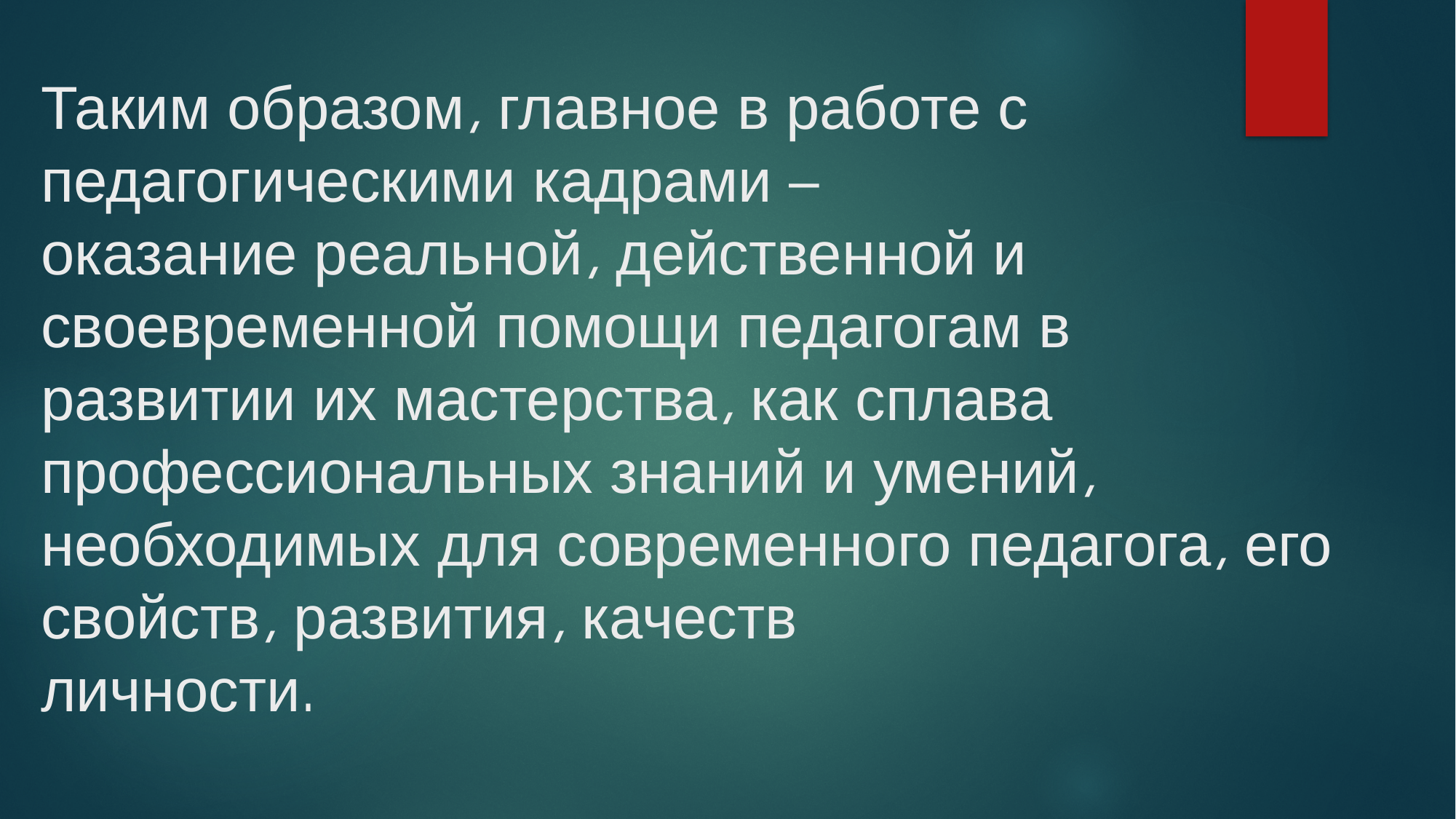

# Таким образом, главное в работе с педагогическими кадрами – оказание реальной, действенной и своевременной помощи педагогам в развитии их мастерства, как сплава профессиональных знаний и умений, необходимых для современного педагога, его свойств, развития, качеств личности.